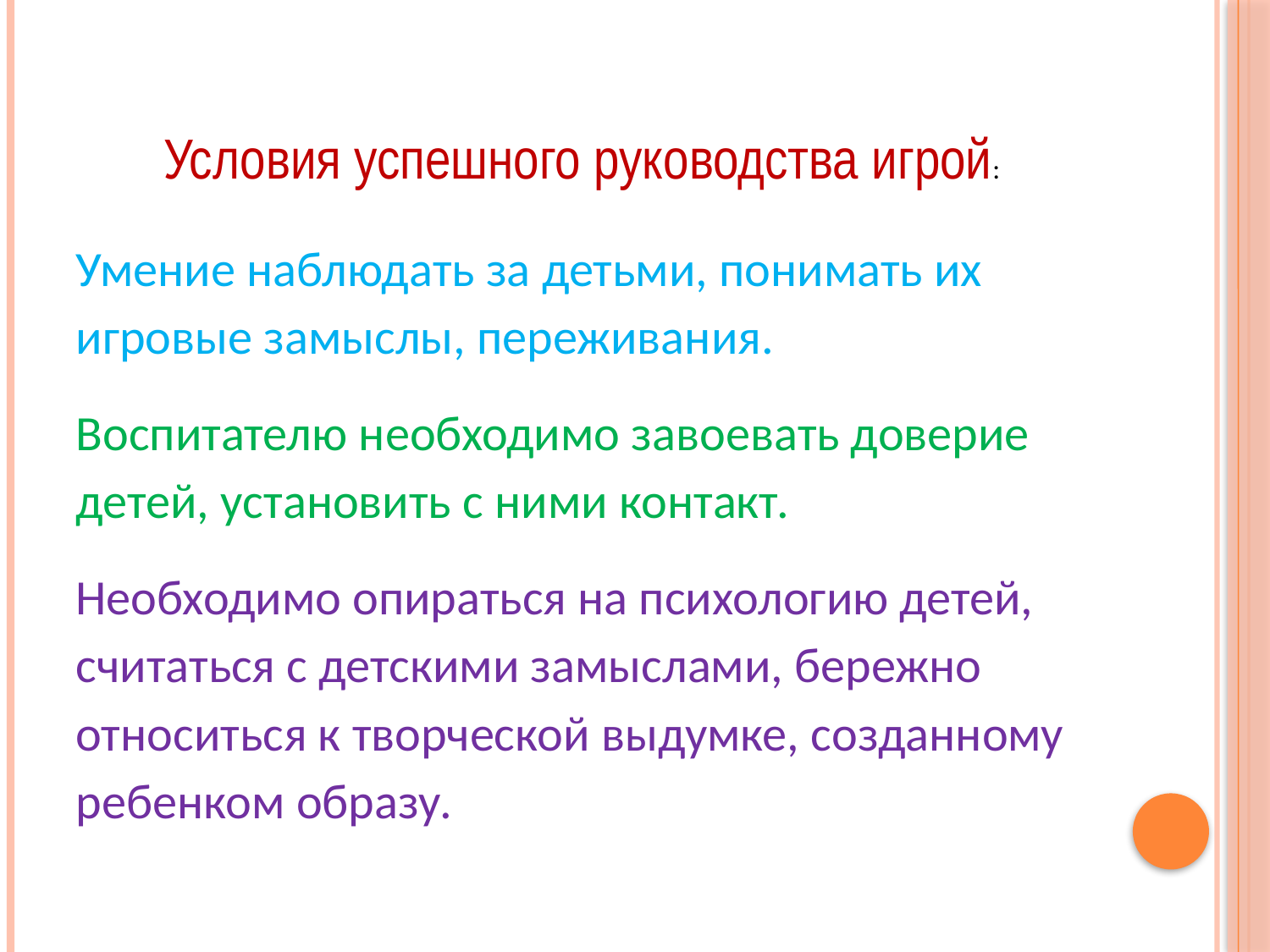

# Условия успешного руководства игрой:
Умение наблюдать за детьми, понимать их игровые замыслы, переживания.
Воспитателю необходимо завоевать доверие детей, установить с ними контакт.
Необходимо опираться на психологию детей, считаться с детскими замыслами, бережно относиться к творческой выдумке, созданному ребенком образу.